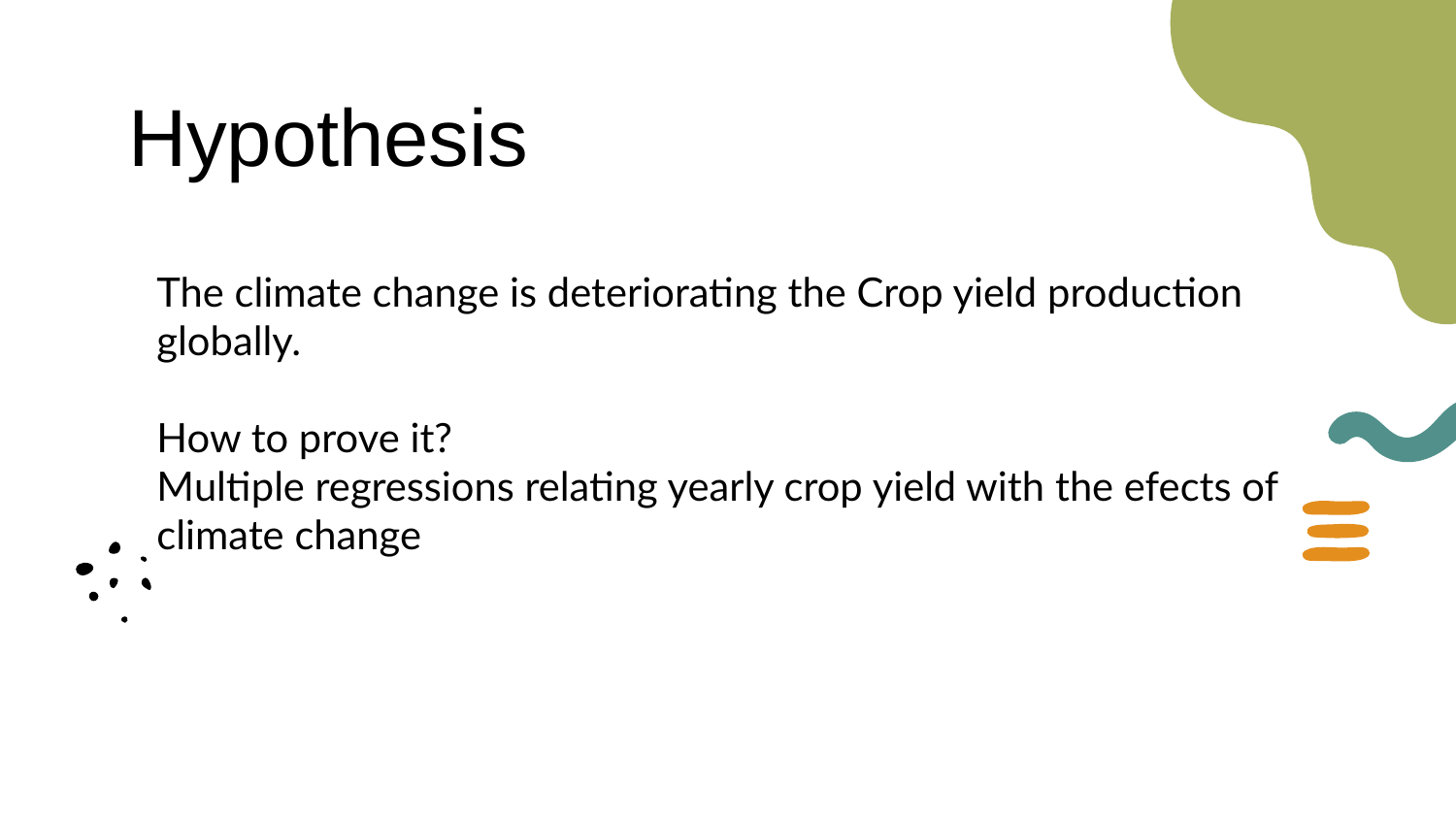

# Hypothesis
The climate change is deteriorating the Crop yield production globally.

How to prove it?
Multiple regressions relating yearly crop yield with the efects of climate change